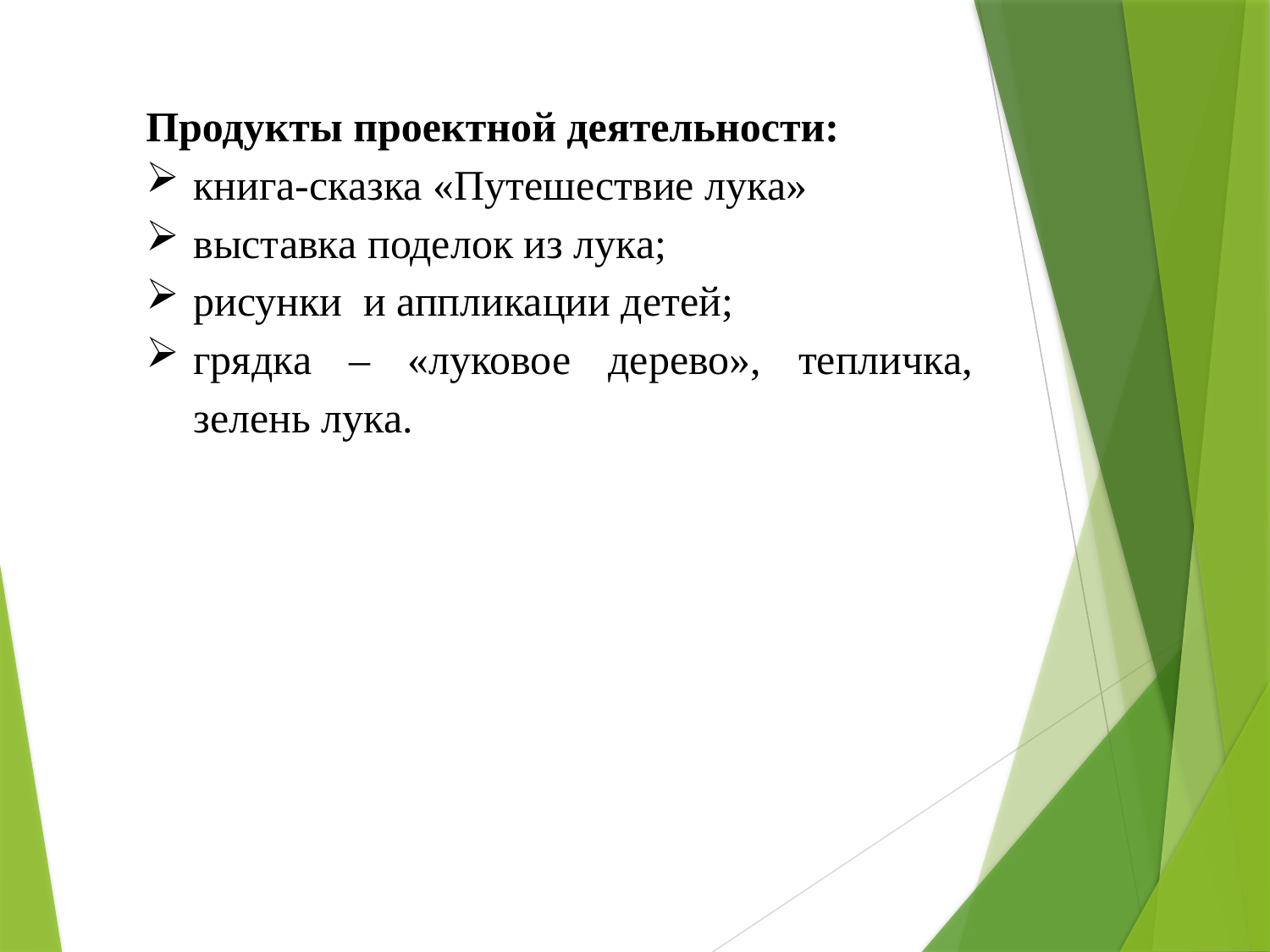

Продукты проектной деятельности:
книга-сказка «Путешествие лука»
выставка поделок из лука;
рисунки  и аппликации детей;
грядка – «луковое дерево», тепличка, зелень лука.